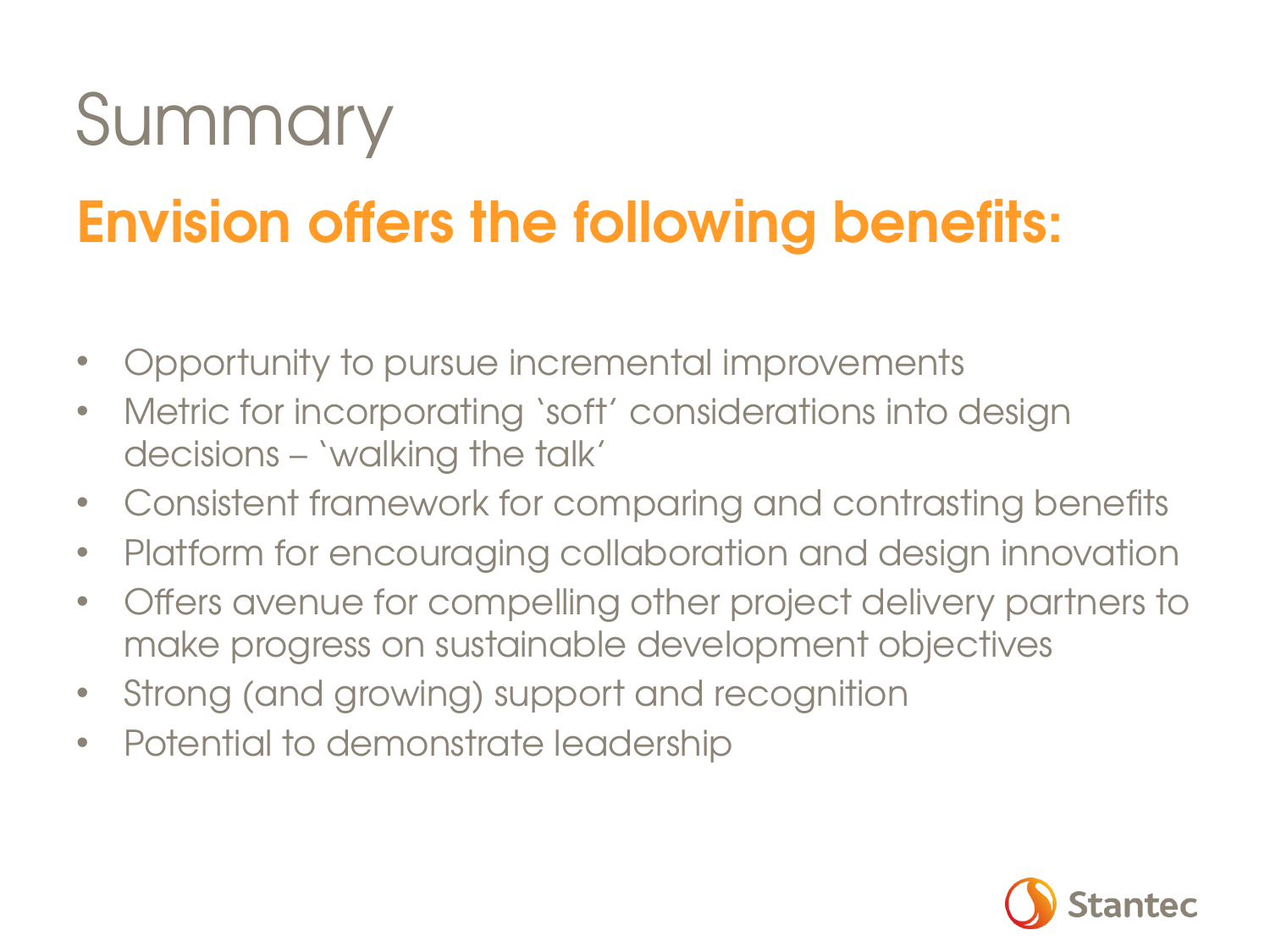

# Summary
Envision offers the following benefits:

Opportunity to pursue incremental improvements
Metric for incorporating ‘soft’ considerations into design decisions – ‘walking the talk’
Consistent framework for comparing and contrasting benefits
Platform for encouraging collaboration and design innovation
Offers avenue for compelling other project delivery partners to make progress on sustainable development objectives
Strong (and growing) support and recognition
Potential to demonstrate leadership